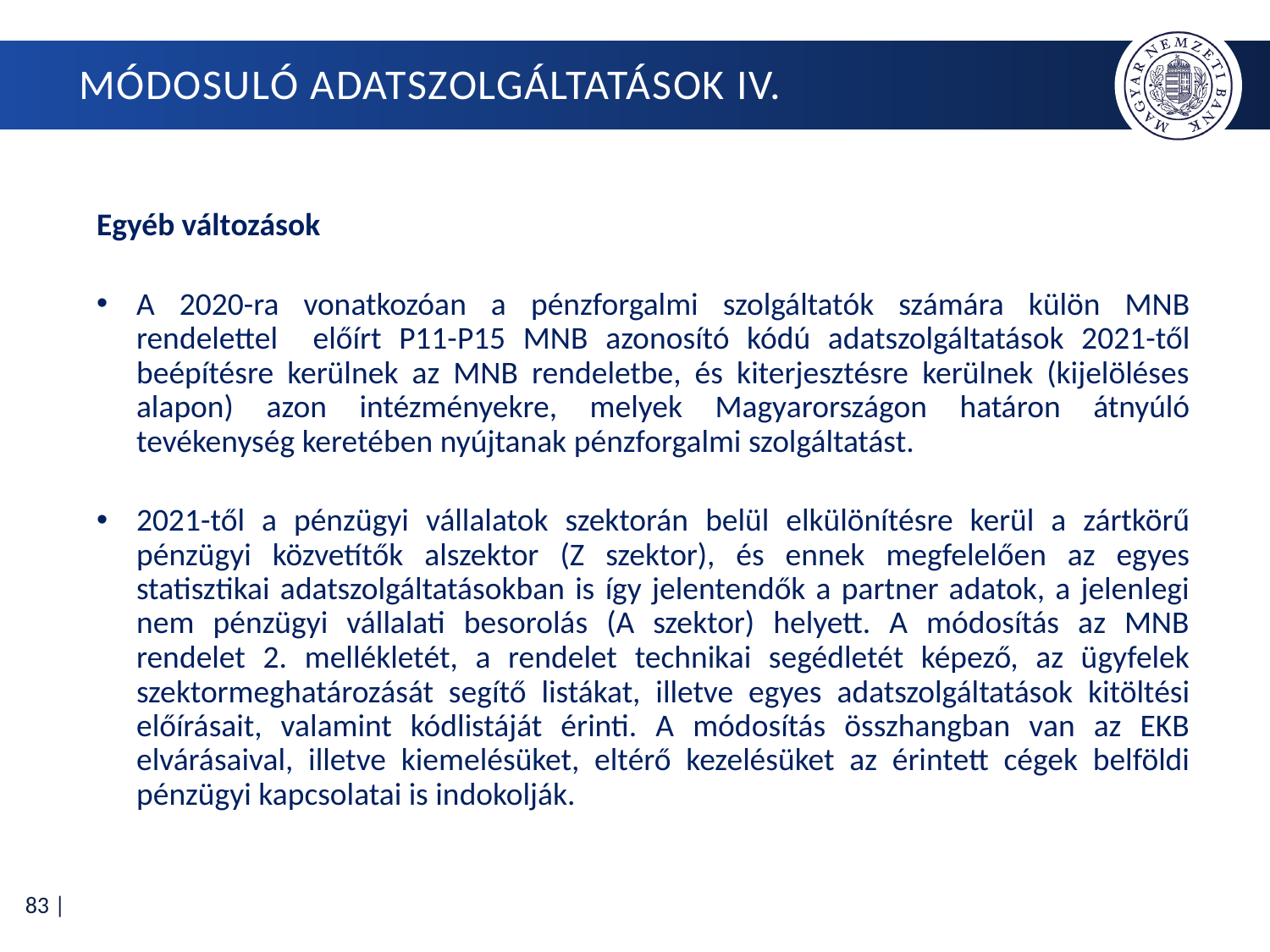

# MÓDOSULÓ ADATSZOLGÁLTATÁSOK iV.
Egyéb változások
A 2020-ra vonatkozóan a pénzforgalmi szolgáltatók számára külön MNB rendelettel  előírt P11-P15 MNB azonosító kódú adatszolgáltatások 2021-től beépítésre kerülnek az MNB rendeletbe, és kiterjesztésre kerülnek (kijelöléses alapon) azon intézményekre, melyek Magyarországon határon átnyúló tevékenység keretében nyújtanak pénzforgalmi szolgáltatást.
2021-től a pénzügyi vállalatok szektorán belül elkülönítésre kerül a zártkörű pénzügyi közvetítők alszektor (Z szektor), és ennek megfelelően az egyes statisztikai adatszolgáltatásokban is így jelentendők a partner adatok, a jelenlegi nem pénzügyi vállalati besorolás (A szektor) helyett. A módosítás az MNB rendelet 2. mellékletét, a rendelet technikai segédletét képező, az ügyfelek szektormeghatározását segítő listákat, illetve egyes adatszolgáltatások kitöltési előírásait, valamint kódlistáját érinti. A módosítás összhangban van az EKB elvárásaival, illetve kiemelésüket, eltérő kezelésüket az érintett cégek belföldi pénzügyi kapcsolatai is indokolják.